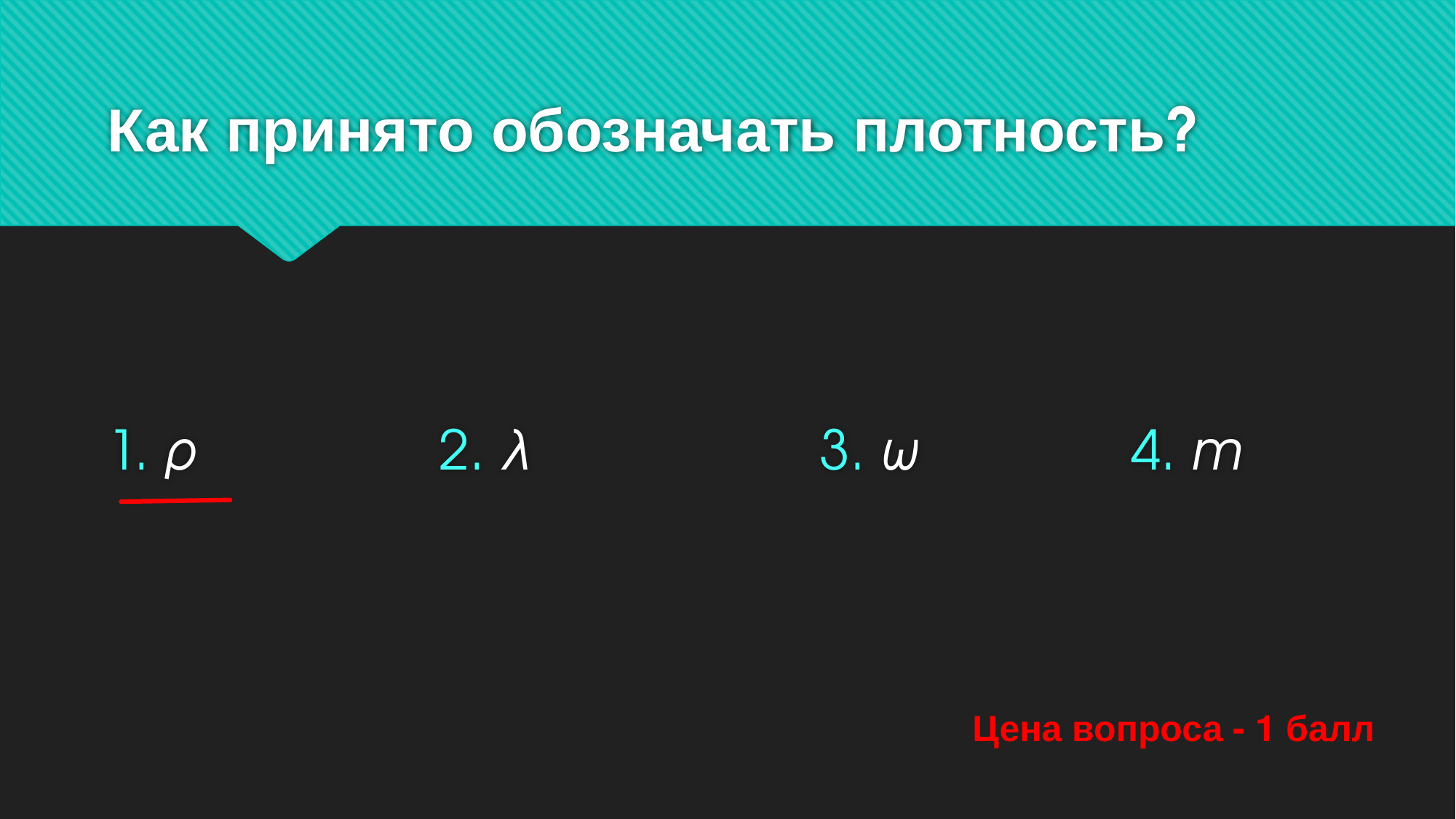

# Как принято обозначать плотность?

1. ρ                2. λ                   3. ω              4. m
Цена вопроса - 1 балл